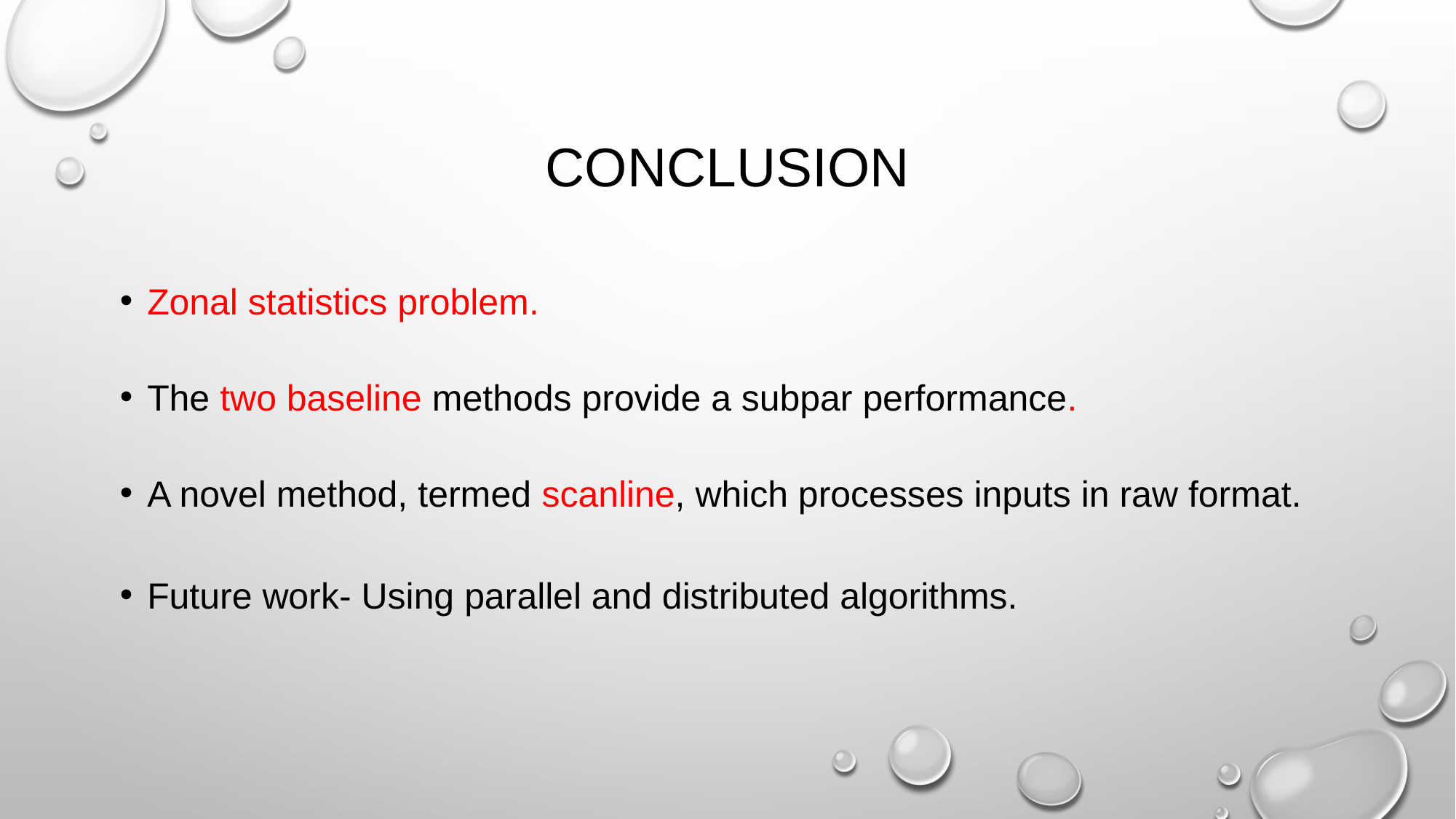

# conclusion
Zonal statistics problem.

The two baseline methods provide a subpar performance.

A novel method, termed scanline, which processes inputs in raw format.

Future work- Using parallel and distributed algorithms.